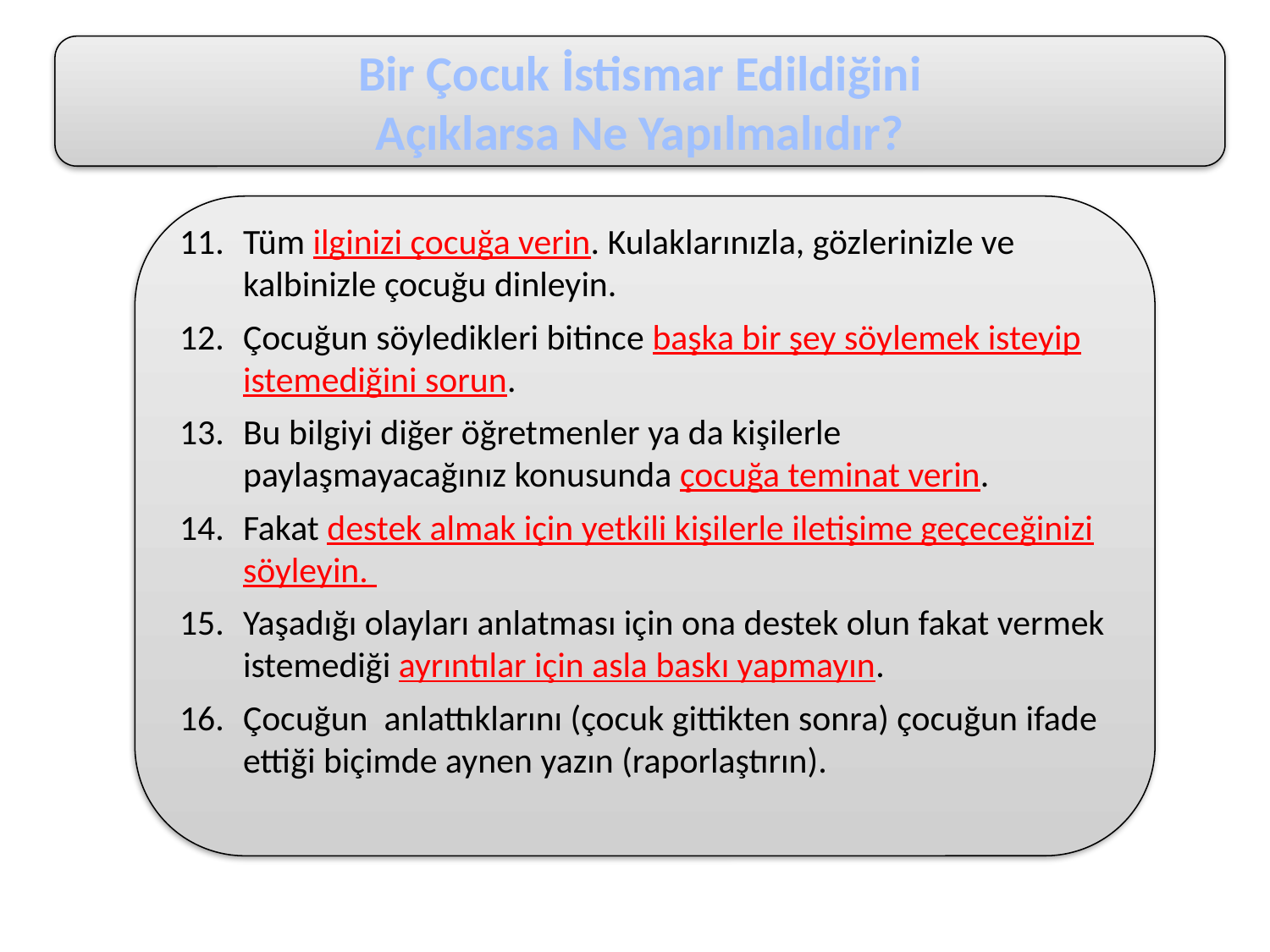

Bir Çocuk İstismar Edildiğini
Açıklarsa Ne Yapılmalıdır?
Tüm ilginizi çocuğa verin. Kulaklarınızla, gözlerinizle ve kalbinizle çocuğu dinleyin.
Çocuğun söyledikleri bitince başka bir şey söylemek isteyip istemediğini sorun.
Bu bilgiyi diğer öğretmenler ya da kişilerle paylaşmayacağınız konusunda çocuğa teminat verin.
Fakat destek almak için yetkili kişilerle iletişime geçeceğinizi söyleyin.
Yaşadığı olayları anlatması için ona destek olun fakat vermek istemediği ayrıntılar için asla baskı yapmayın.
Çocuğun  anlattıklarını (çocuk gittikten sonra) çocuğun ifade ettiği biçimde aynen yazın (raporlaştırın).